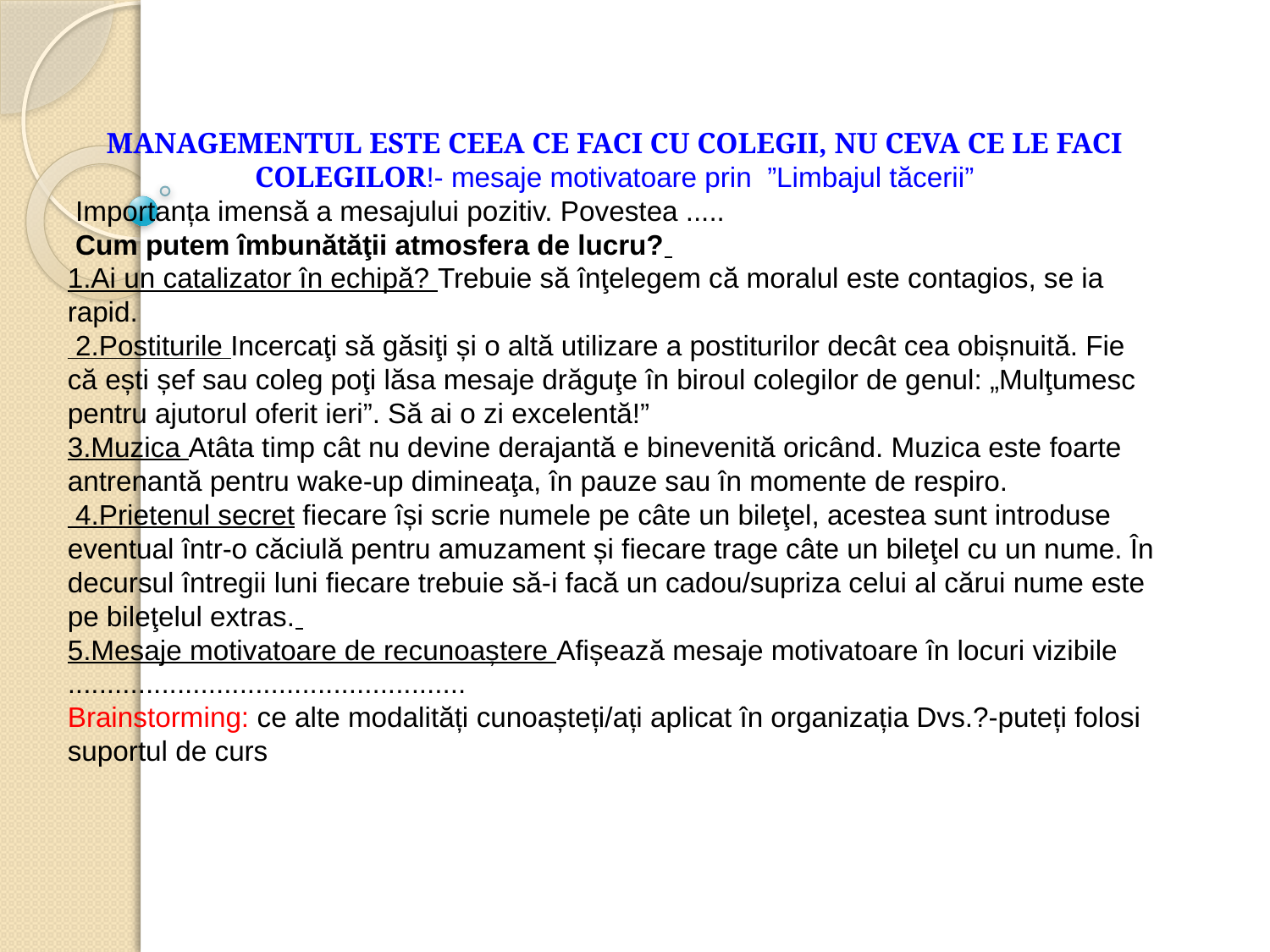

MANAGEMENTUL ESTE CEEA CE FACI CU COLEGII, NU CEVA CE LE FACI COLEGILOR!- mesaje motivatoare prin  ”Limbajul tăcerii”
 Importanța imensă a mesajului pozitiv. Povestea .....
 Cum putem îmbunătăţii atmosfera de lucru?
1.Ai un catalizator în echipă? Trebuie să înţelegem că moralul este contagios, se ia rapid.
 2.Postiturile Incercaţi să găsiţi și o altă utilizare a postiturilor decât cea obișnuită. Fie că ești șef sau coleg poţi lăsa mesaje drăguţe în biroul colegilor de genul: „Mulţumesc pentru ajutorul oferit ieri”. Să ai o zi excelentă!”
3.Muzica Atâta timp cât nu devine derajantă e binevenită oricând. Muzica este foarte antrenantă pentru wake-up dimineaţa, în pauze sau în momente de respiro.
 4.Prietenul secret fiecare își scrie numele pe câte un bileţel, acestea sunt introduse eventual într-o căciulă pentru amuzament și fiecare trage câte un bileţel cu un nume. În decursul întregii luni fiecare trebuie să-i facă un cadou/supriza celui al cărui nume este pe bileţelul extras.
5.Mesaje motivatoare de recunoaștere Afișează mesaje motivatoare în locuri vizibile
...................................................
Brainstorming: ce alte modalități cunoașteți/ați aplicat în organizația Dvs.?-puteți folosi suportul de curs